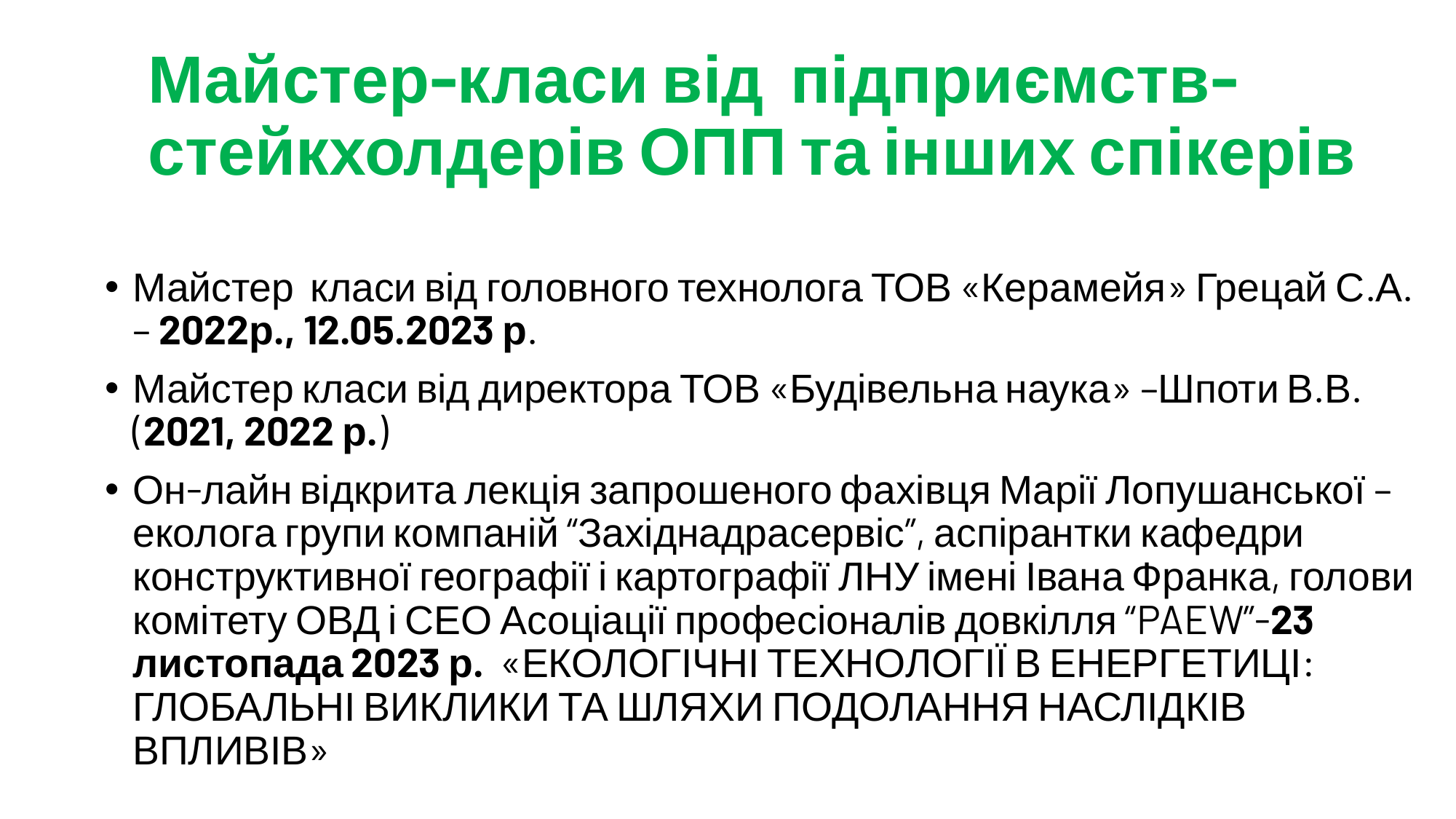

# Майстер-класи від  підприємств-стейкхолдерів ОПП та інших спікерів
Майстер  класи від головного технолога ТОВ «Керамейя» Грецай С.А. – 2022р., 12.05.2023 р.
Майстер класи від директора ТОВ «Будівельна наука» –Шпоти В.В. (2021, 2022 р.)
Он-лайн відкрита лекція запрошеного фахівця Марії Лопушанської – еколога групи компаній “Західнадрасервіс”, аспірантки кафедри конструктивної географії і картографії ЛНУ імені Івана Франка, голови комітету ОВД і СЕО Асоціації професіоналів довкілля “PAEW”-23 листопада 2023 р.  «ЕКОЛОГІЧНІ ТЕХНОЛОГІЇ В ЕНЕРГЕТИЦІ: ГЛОБАЛЬНІ ВИКЛИКИ ТА ШЛЯХИ ПОДОЛАННЯ НАСЛІДКІВ ВПЛИВІВ»